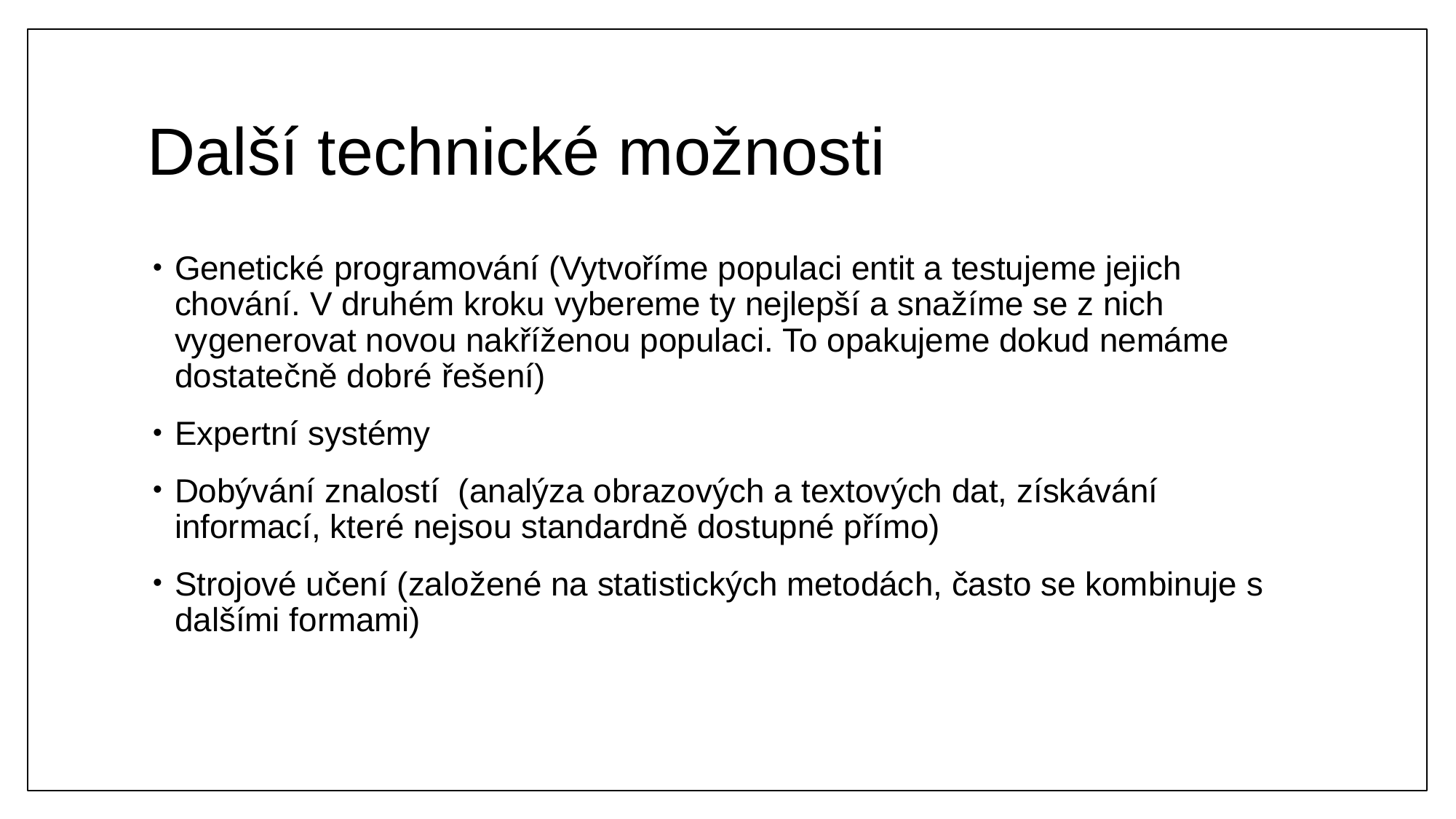

# Další technické možnosti
Genetické programování (Vytvoříme populaci entit a testujeme jejich chování. V druhém kroku vybereme ty nejlepší a snažíme se z nich vygenerovat novou nakříženou populaci. To opakujeme dokud nemáme dostatečně dobré řešení)
Expertní systémy
Dobývání znalostí  (analýza obrazových a textových dat, získávání informací, které nejsou standardně dostupné přímo)
Strojové učení (založené na statistických metodách, často se kombinuje s dalšími formami)